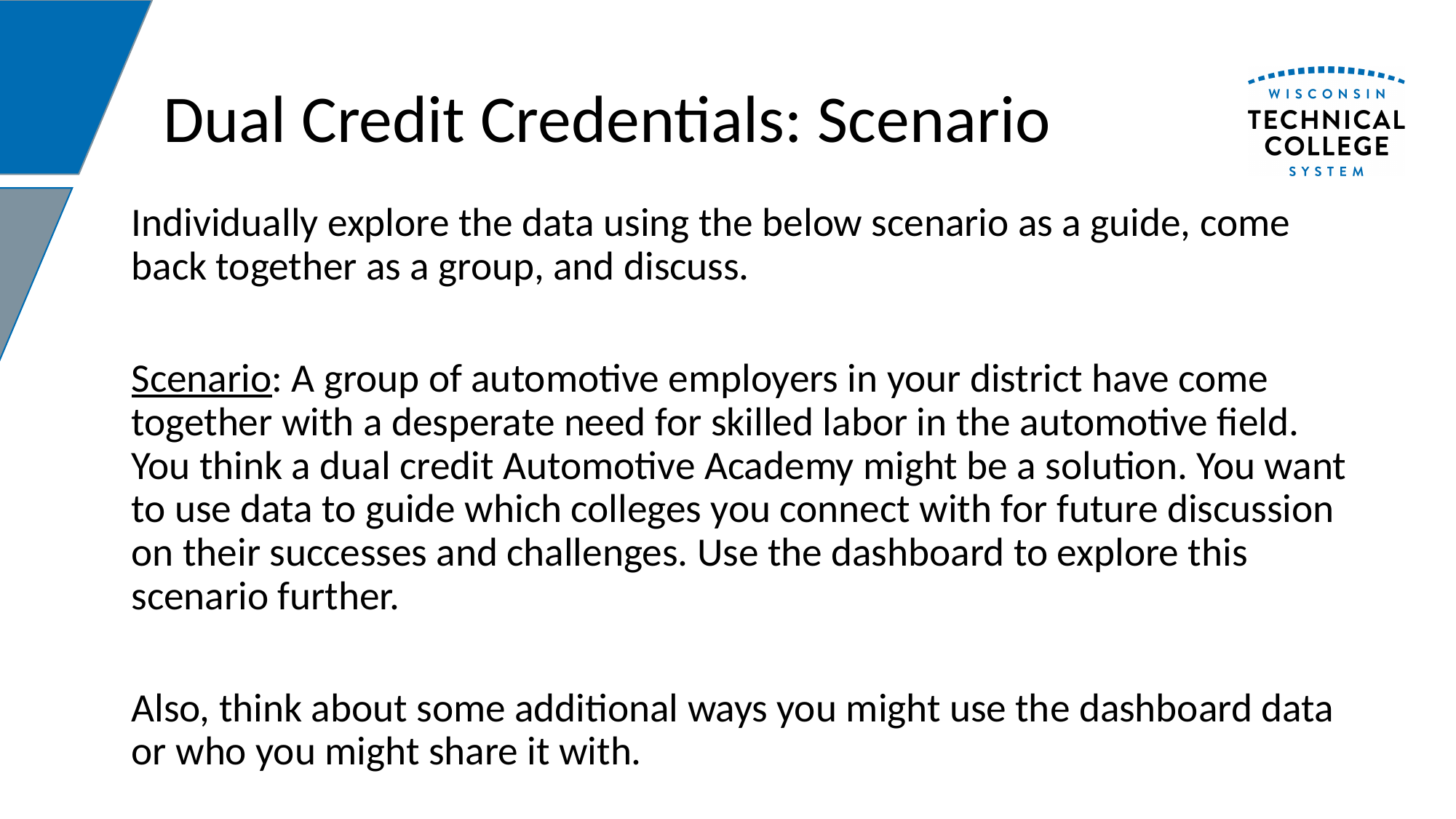

# Dual Credit Credentials: Scenario
Individually explore the data using the below scenario as a guide, come back together as a group, and discuss.

Scenario: A group of automotive employers in your district have come together with a desperate need for skilled labor in the automotive field. You think a dual credit Automotive Academy might be a solution. You want to use data to guide which colleges you connect with for future discussion on their successes and challenges. Use the dashboard to explore this scenario further.

Also, think about some additional ways you might use the dashboard data or who you might share it with.